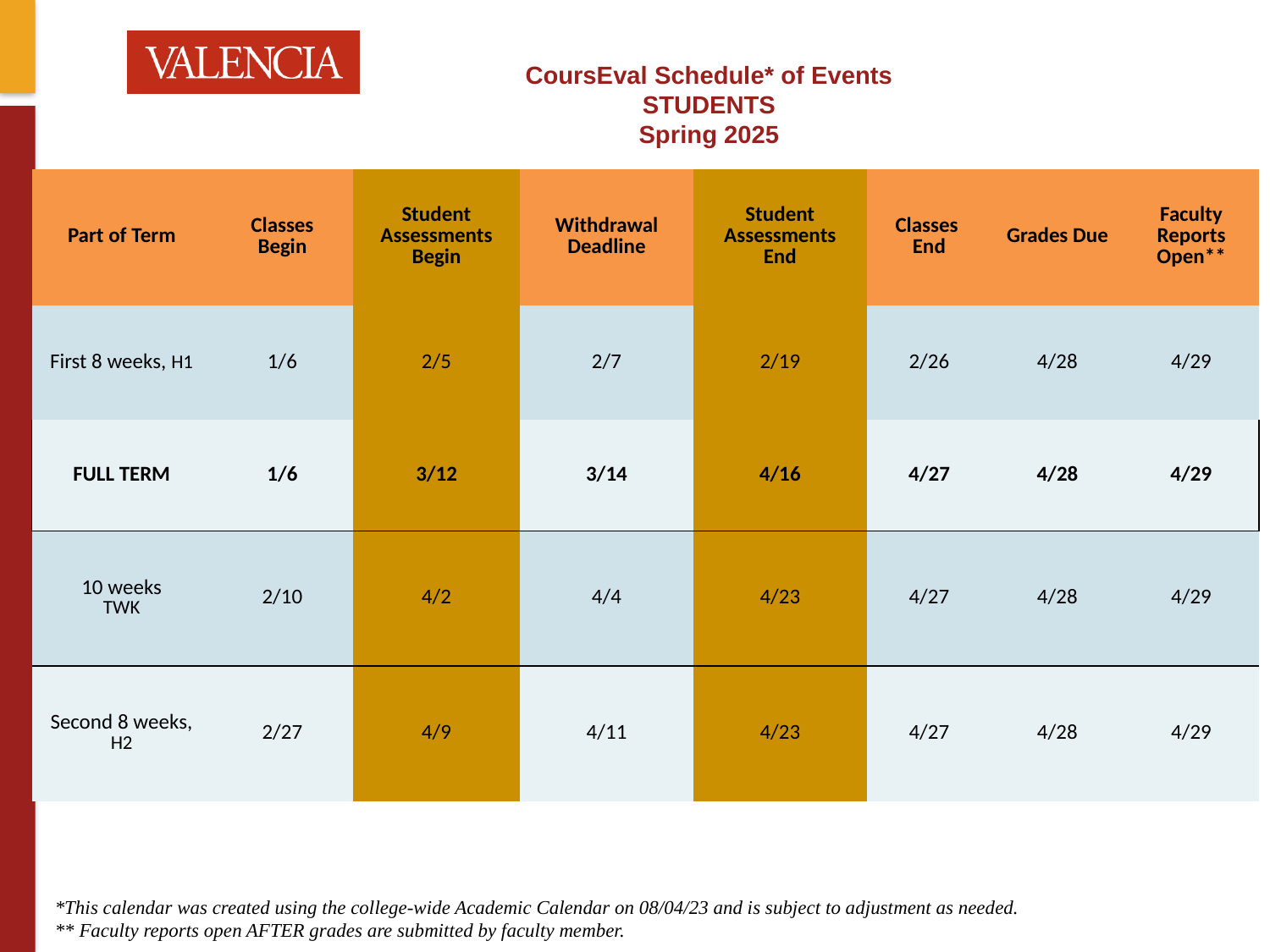

# CoursEval Schedule* of Events STUDENTS Spring 2025
| Part of Term | Classes Begin | Student Assessments Begin | Withdrawal Deadline | Student Assessments End | Classes End | Grades Due | Faculty Reports Open\*\* |
| --- | --- | --- | --- | --- | --- | --- | --- |
| First 8 weeks, H1 | 1/6 | 2/5 | 2/7 | 2/19 | 2/26 | 4/28 | 4/29 |
| FULL TERM | 1/6 | 3/12 | 3/14 | 4/16 | 4/27 | 4/28 | 4/29 |
| 10 weeks TWK | 2/10 | 4/2 | 4/4 | 4/23 | 4/27 | 4/28 | 4/29 |
| Second 8 weeks, H2 | 2/27 | 4/9 | 4/11 | 4/23 | 4/27 | 4/28 | 4/29 |
*This calendar was created using the college-wide Academic Calendar on 08/04/23 and is subject to adjustment as needed.
** Faculty reports open AFTER grades are submitted by faculty member.